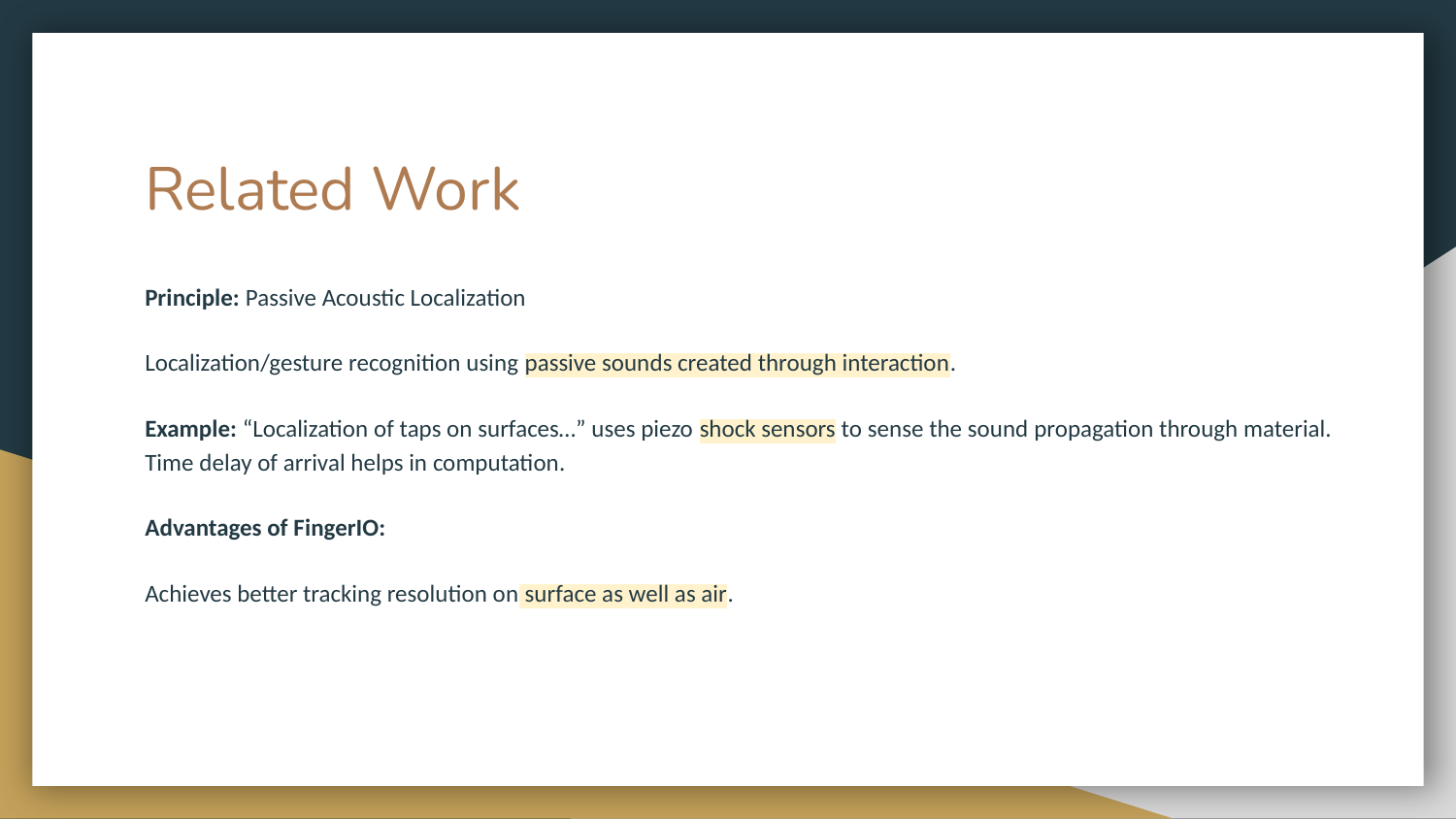

# Related Work
Principle: Passive Acoustic Localization
Localization/gesture recognition using passive sounds created through interaction.
Example: “Localization of taps on surfaces…” uses piezo shock sensors to sense the sound propagation through material. Time delay of arrival helps in computation.
Advantages of FingerIO:
Achieves better tracking resolution on surface as well as air.